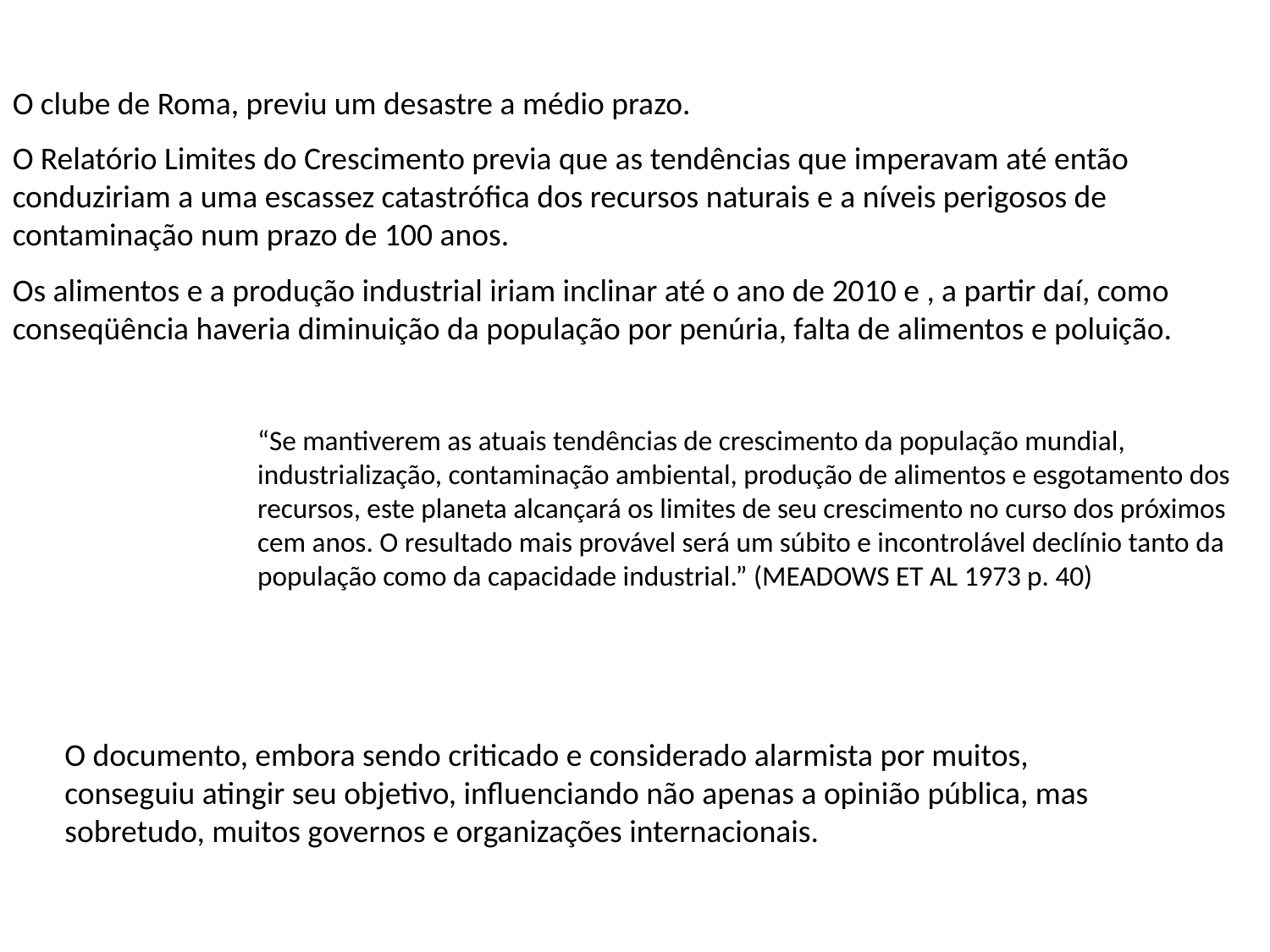

O clube de Roma, previu um desastre a médio prazo.
O Relatório Limites do Crescimento previa que as tendências que imperavam até então conduziriam a uma escassez catastrófica dos recursos naturais e a níveis perigosos de contaminação num prazo de 100 anos.
Os alimentos e a produção industrial iriam inclinar até o ano de 2010 e , a partir daí, como conseqüência haveria diminuição da população por penúria, falta de alimentos e poluição.
“Se mantiverem as atuais tendências de crescimento da população mundial, industrialização, contaminação ambiental, produção de alimentos e esgotamento dos recursos, este planeta alcançará os limites de seu crescimento no curso dos próximos cem anos. O resultado mais provável será um súbito e incontrolável declínio tanto da população como da capacidade industrial.” (MEADOWS ET AL 1973 p. 40)
O documento, embora sendo criticado e considerado alarmista por muitos, conseguiu atingir seu objetivo, influenciando não apenas a opinião pública, mas sobretudo, muitos governos e organizações internacionais.